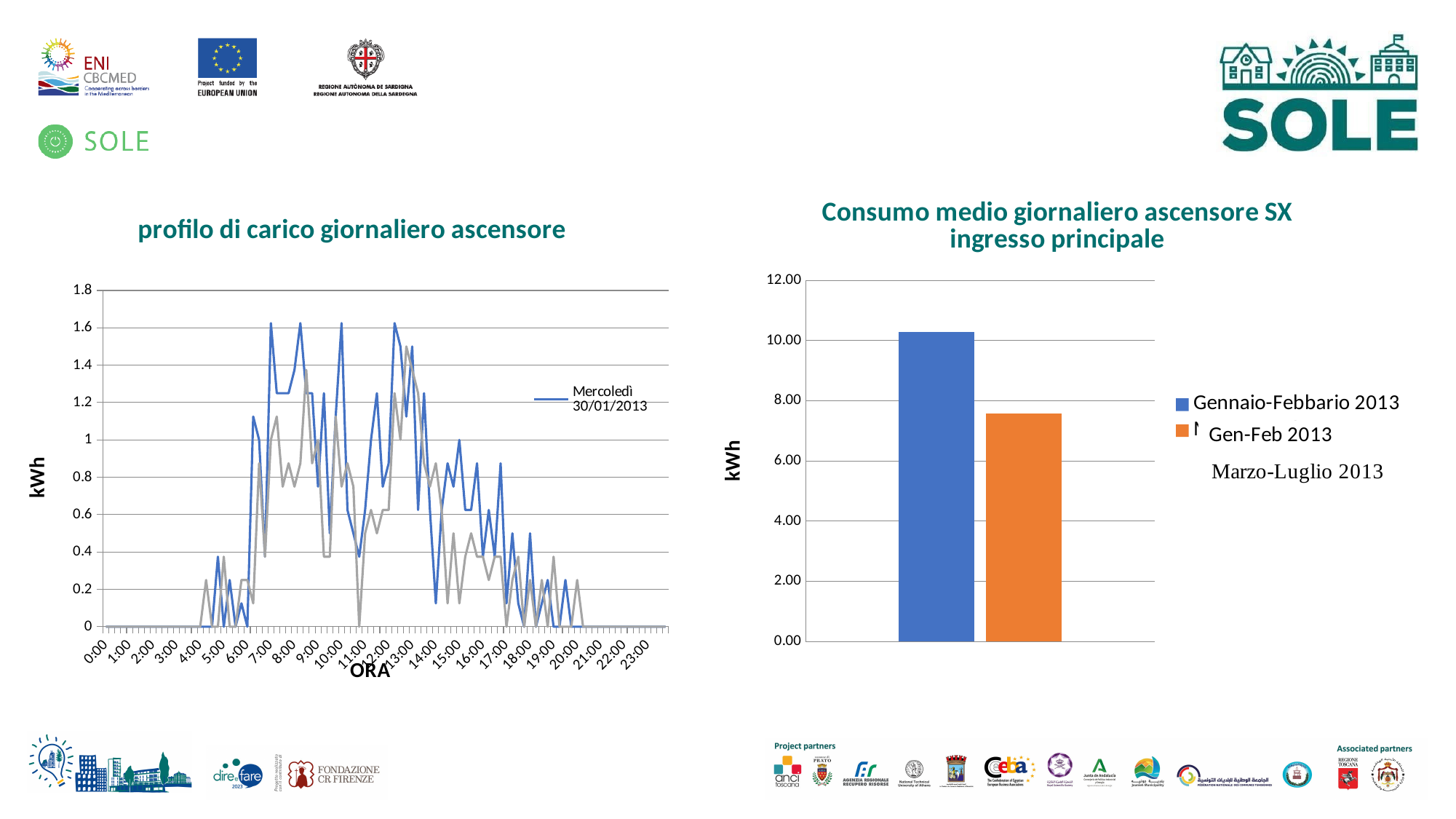

### Chart: Consumo medio giornaliero ascensore SX ingresso principale

| Category | Gennaio-Febbario 2013 | Marzo-Aprile 2013 |
|---|---|---|

### Chart: profilo di carico giornaliero ascensore

| Category | Mercoledì 30/01/2013 | Mercoledì13/03/2013 |
|---|---|---|
| 41304 | 0.0 | 0.0 |
| 41304.010416666664 | 0.0 | 0.0 |
| 41304.020833333336 | 0.0 | 0.0 |
| 41304.03125 | 0.0 | 0.0 |
| 41304.041666666642 | 0.0 | 0.0 |
| 41304.052083333336 | 0.0 | 0.0 |
| 41304.0625 | 0.0 | 0.0 |
| 41304.072916666664 | 0.0 | 0.0 |
| 41304.083333333336 | 0.0 | 0.0 |
| 41304.093749999985 | 0.0 | 0.0 |
| 41304.104166666642 | 0.0 | 0.0 |
| 41304.114583333336 | 0.0 | 0.0 |
| 41304.124999999993 | 0.0 | 0.0 |
| 41304.135416666642 | 0.0 | 0.0 |
| 41304.145833333336 | 0.0 | 0.0 |
| 41304.156250000022 | 0.0 | 0.0 |
| 41304.166666666642 | 0.0 | 0.0 |
| 41304.177083333314 | 0.0 | 0.25 |
| 41304.1875 | 0.0 | 0.0 |
| 41304.197916666642 | 0.37500000000000017 | 0.0 |
| 41304.208333333336 | 0.0 | 0.37500000000000017 |
| 41304.21875 | 0.25 | 0.0 |
| 41304.229166666621 | 0.0 | 0.0 |
| 41304.239583333314 | 0.125 | 0.25 |
| 41304.25 | 0.0 | 0.25 |
| 41304.260416666642 | 1.125 | 0.125 |
| 41304.270833333336 | 1.0 | 0.8750000000000003 |
| 41304.28125 | 0.37500000000000017 | 0.37500000000000017 |
| 41304.291666666621 | 1.625 | 1.0 |
| 41304.302083333336 | 1.25 | 1.125 |
| 41304.312500000022 | 1.25 | 0.7500000000000003 |
| 41304.322916666664 | 1.25 | 0.8750000000000003 |
| 41304.333333333336 | 1.375 | 0.7500000000000003 |
| 41304.34375 | 1.625 | 0.8750000000000003 |
| 41304.354166666664 | 1.25 | 1.375 |
| 41304.364583333336 | 1.25 | 0.8750000000000003 |
| 41304.375 | 0.7500000000000003 | 1.0 |
| 41304.385416666664 | 1.25 | 0.37500000000000017 |
| 41304.395833333336 | 0.5 | 0.37500000000000017 |
| 41304.406250000022 | 1.125 | 1.125 |
| 41304.416666666664 | 1.625 | 0.7500000000000003 |
| 41304.427083333314 | 0.6250000000000003 | 0.8750000000000003 |
| 41304.4375 | 0.5 | 0.7500000000000003 |
| 41304.447916666664 | 0.37500000000000017 | 0.0 |
| 41304.458333333343 | 0.6250000000000003 | 0.5 |
| 41304.46875 | 1.0 | 0.6250000000000003 |
| 41304.479166666642 | 1.25 | 0.5 |
| 41304.489583333336 | 0.7500000000000003 | 0.6250000000000003 |
| 41304.5 | 0.8750000000000003 | 0.6250000000000003 |
| 41304.510416666664 | 1.625 | 1.25 |
| 41304.520833333336 | 1.5 | 1.0 |
| 41304.53125 | 1.125 | 1.5 |
| 41304.541666666642 | 1.5 | 1.375 |
| 41304.552083333336 | 0.6250000000000003 | 1.25 |
| 41304.5625 | 1.25 | 0.8750000000000003 |
| 41304.572916666664 | 0.6250000000000003 | 0.7500000000000003 |
| 41304.583333333336 | 0.125 | 0.8750000000000003 |
| 41304.593749999985 | 0.6250000000000003 | 0.6250000000000003 |
| 41304.604166666642 | 0.8750000000000003 | 0.125 |
| 41304.614583333336 | 0.7500000000000003 | 0.5 |
| 41304.624999999993 | 1.0 | 0.125 |
| 41304.635416666642 | 0.6250000000000003 | 0.37500000000000017 |
| 41304.645833333336 | 0.6250000000000003 | 0.5 |
| 41304.656250000022 | 0.8750000000000003 | 0.37500000000000017 |
| 41304.666666666642 | 0.37500000000000017 | 0.37500000000000017 |
| 41304.677083333314 | 0.6250000000000003 | 0.25 |
| 41304.6875 | 0.37500000000000017 | 0.37500000000000017 |
| 41304.697916666642 | 0.8750000000000003 | 0.37500000000000017 |
| 41304.708333333336 | 0.125 | 0.0 |
| 41304.71875 | 0.5 | 0.25 |
| 41304.729166666621 | 0.125 | 0.37500000000000017 |
| 41304.739583333314 | 0.0 | 0.0 |
| 41304.75 | 0.5 | 0.25 |
| 41304.760416666642 | 0.0 | 0.0 |
| 41304.770833333336 | 0.125 | 0.25 |
| 41304.78125 | 0.25 | 0.0 |
| 41304.791666666621 | 0.0 | 0.37500000000000017 |
| 41304.802083333336 | 0.0 | 0.0 |
| 41304.812500000022 | 0.25 | 0.0 |
| 41304.822916666664 | 0.0 | 0.0 |
| 41304.833333333336 | 0.0 | 0.25 |
| 41304.84375 | 0.0 | 0.0 |
| 41304.854166666664 | 0.0 | 0.0 |
| 41304.864583333336 | 0.0 | 0.0 |
| 41304.875 | 0.0 | 0.0 |
| 41304.885416666664 | 0.0 | 0.0 |
| 41304.895833333336 | 0.0 | 0.0 |
| 41304.906250000022 | 0.0 | 0.0 |
| 41304.916666666664 | 0.0 | 0.0 |
| 41304.927083333314 | 0.0 | 0.0 |
| 41304.9375 | 0.0 | 0.0 |
| 41304.947916666664 | 0.0 | 0.0 |
| 41304.958333333343 | 0.0 | 0.0 |
| 41304.96875 | 0.0 | 0.0 |
| 41304.979166666642 | 0.0 | 0.0 |
| 41304.989583333336 | 0.0 | 0.0 |